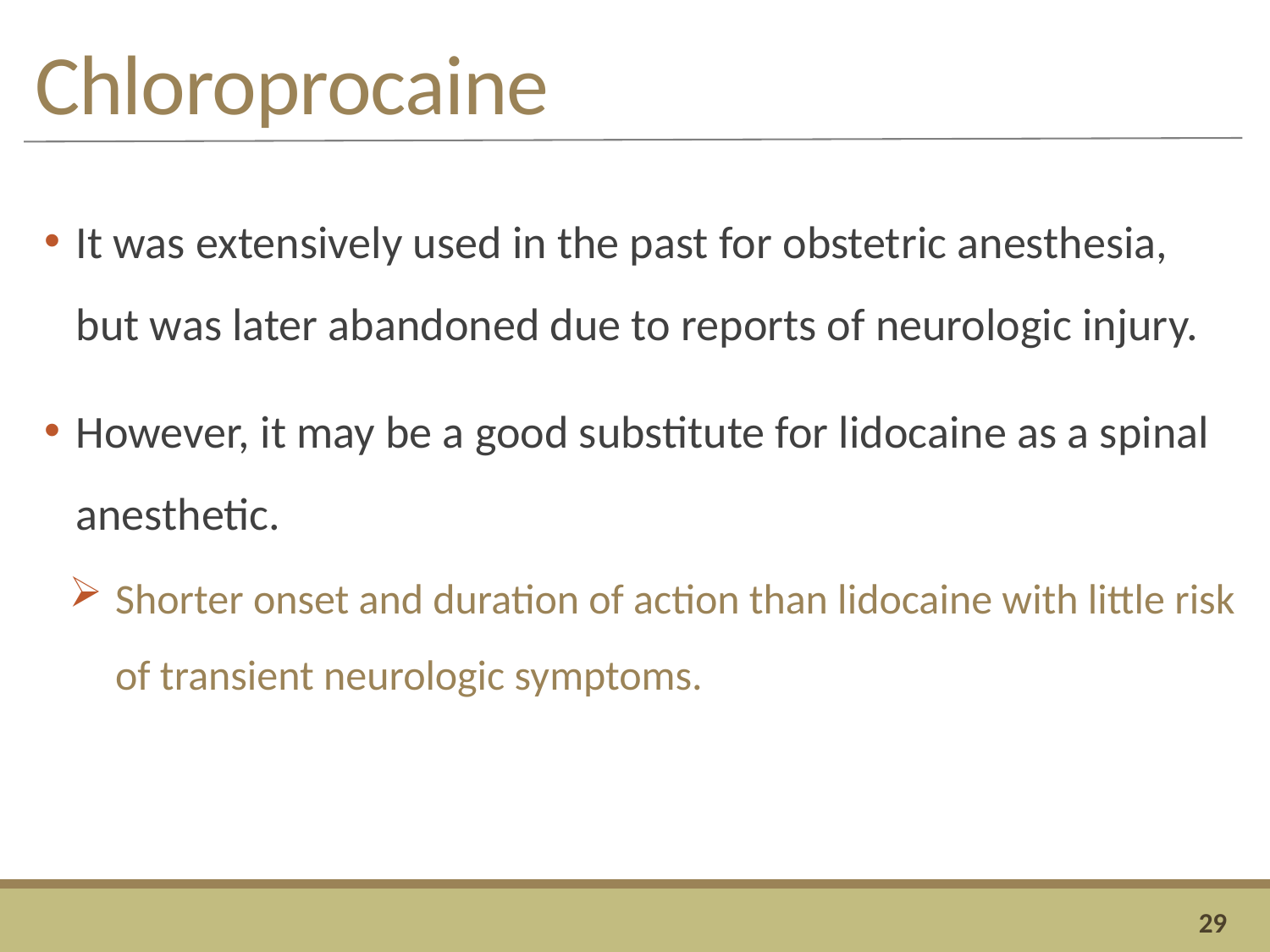

# Chloroprocaine
It was extensively used in the past for obstetric anesthesia, but was later abandoned due to reports of neurologic injury.
However, it may be a good substitute for lidocaine as a spinal anesthetic.
Shorter onset and duration of action than lidocaine with little risk of transient neurologic symptoms.

29